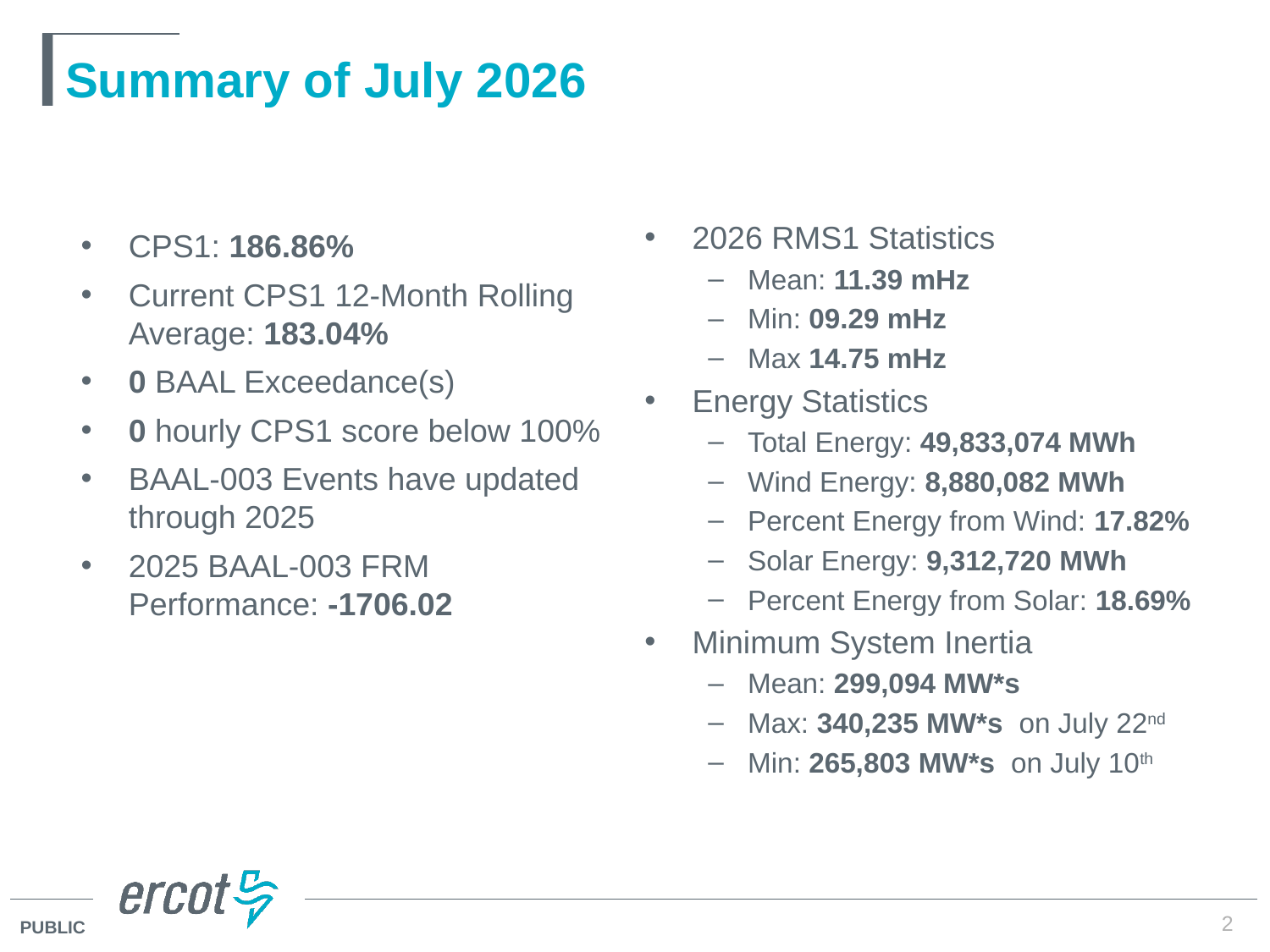

# Summary of July 2026
2026 RMS1 Statistics
Mean: 11.39 mHz
Min: 09.29 mHz
Max 14.75 mHz
Energy Statistics
Total Energy: 49,833,074 MWh
Wind Energy: 8,880,082 MWh
Percent Energy from Wind: 17.82%
Solar Energy: 9,312,720 MWh
Percent Energy from Solar: 18.69%
Minimum System Inertia
Mean: 299,094 MW*s
Max: 340,235 MW*s  on July 22nd
Min: 265,803 MW*s  on July 10th

CPS1: 186.86%
Current CPS1 12-Month Rolling Average: 183.04%
0 BAAL Exceedance(s)
0 hourly CPS1 score below 100%
BAAL-003 Events have updated through 2025
2025 BAAL-003 FRM Performance: -1706.02

2